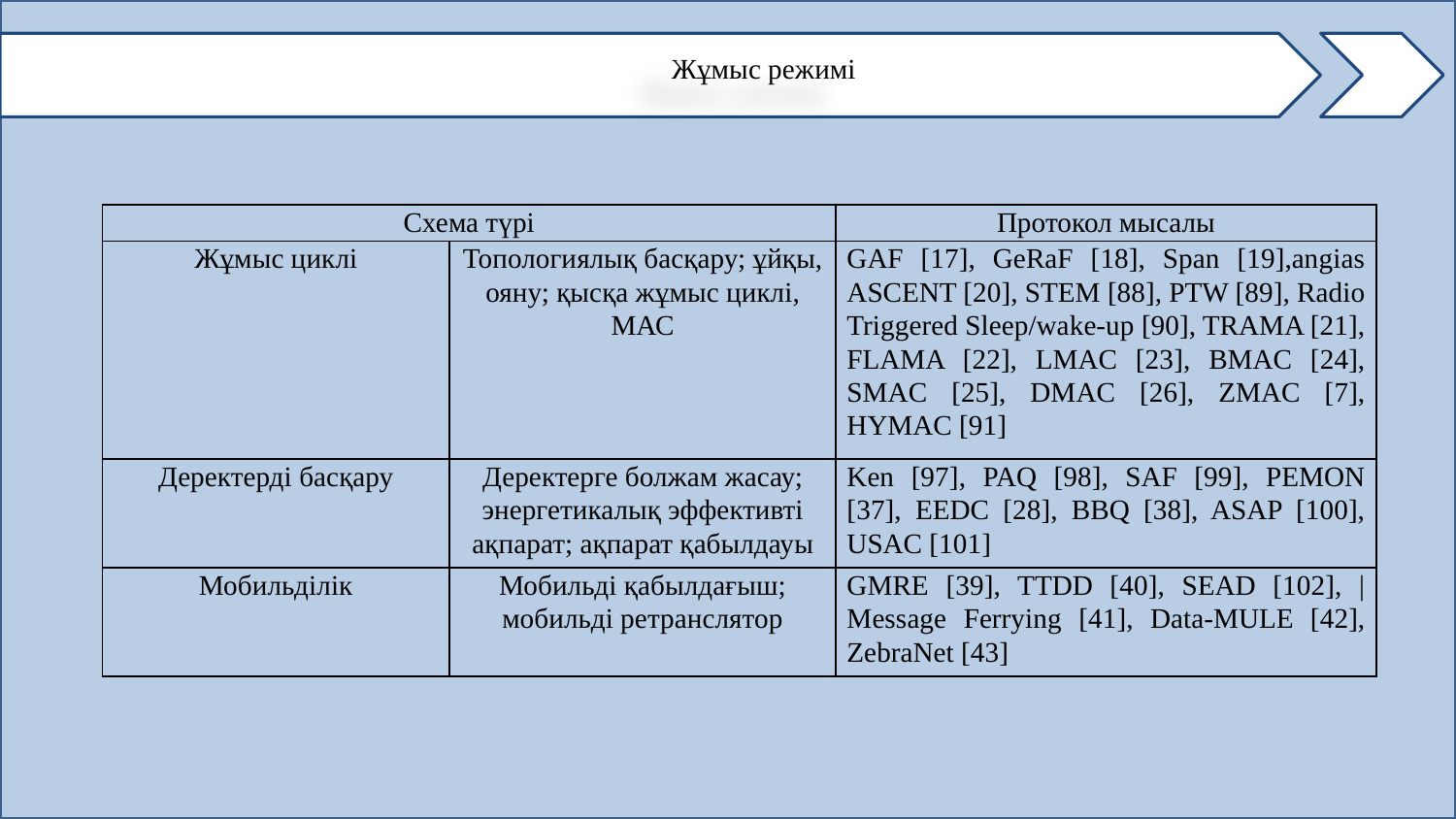

Жұмыс режимі
| Схема түрі |  | Протокол мысалы |
| --- | --- | --- |
| Жұмыс циклі | Топологиялық басқару; ұйқы, ояну; қысқа жұмыс циклі, МАС | GAF [17], GeRaF [18], Span [19],angias ASCENT [20], STEM [88], PTW [89], Radio Triggered Sleep/wake-up [90], TRAMA [21], FLAMA [22], LMAC [23], BMAC [24], SMAC [25], DMAC [26], ZMAC [7], HYMAC [91] |
| Деректерді басқару | Деректерге болжам жасау; энергетикалық эффективті ақпарат; ақпарат қабылдауы | Ken [97], PAQ [98], SAF [99], PEMON [37], EEDC [28], BBQ [38], ASAP [100], USAC [101] |
| Мобильділік | Мобильді қабылдағыш; мобильді ретранслятор | GMRE [39], TTDD [40], SEAD [102], | Message Ferrying [41], Data-MULE [42], ZebraNet [43] |